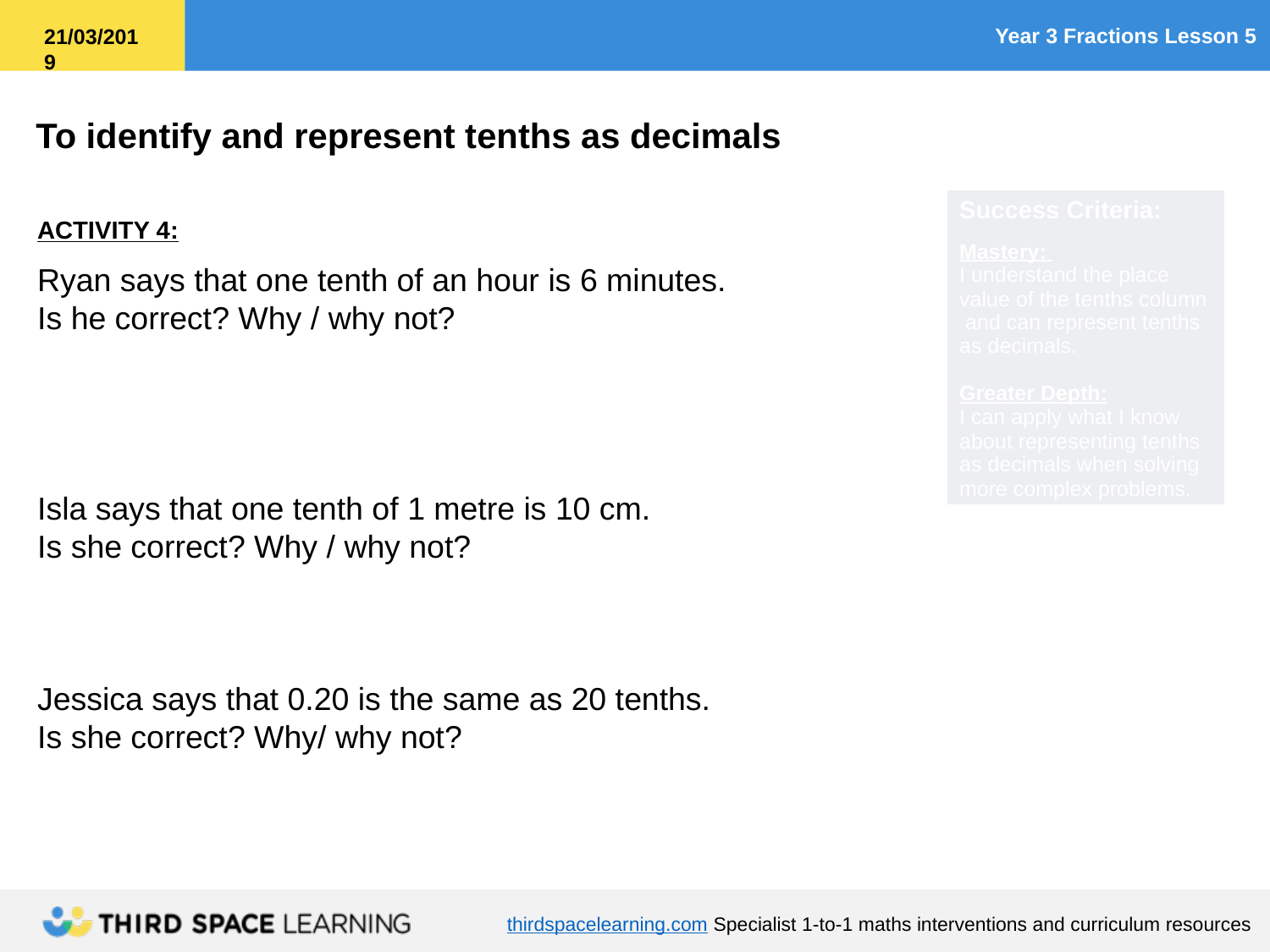

ACTIVITY 4:
Ryan says that one tenth of an hour is 6 minutes.
Is he correct? Why / why not?

Isla says that one tenth of 1 metre is 10 cm.
Is she correct? Why / why not?

Jessica says that 0.20 is the same as 20 tenths.
Is she correct? Why/ why not?